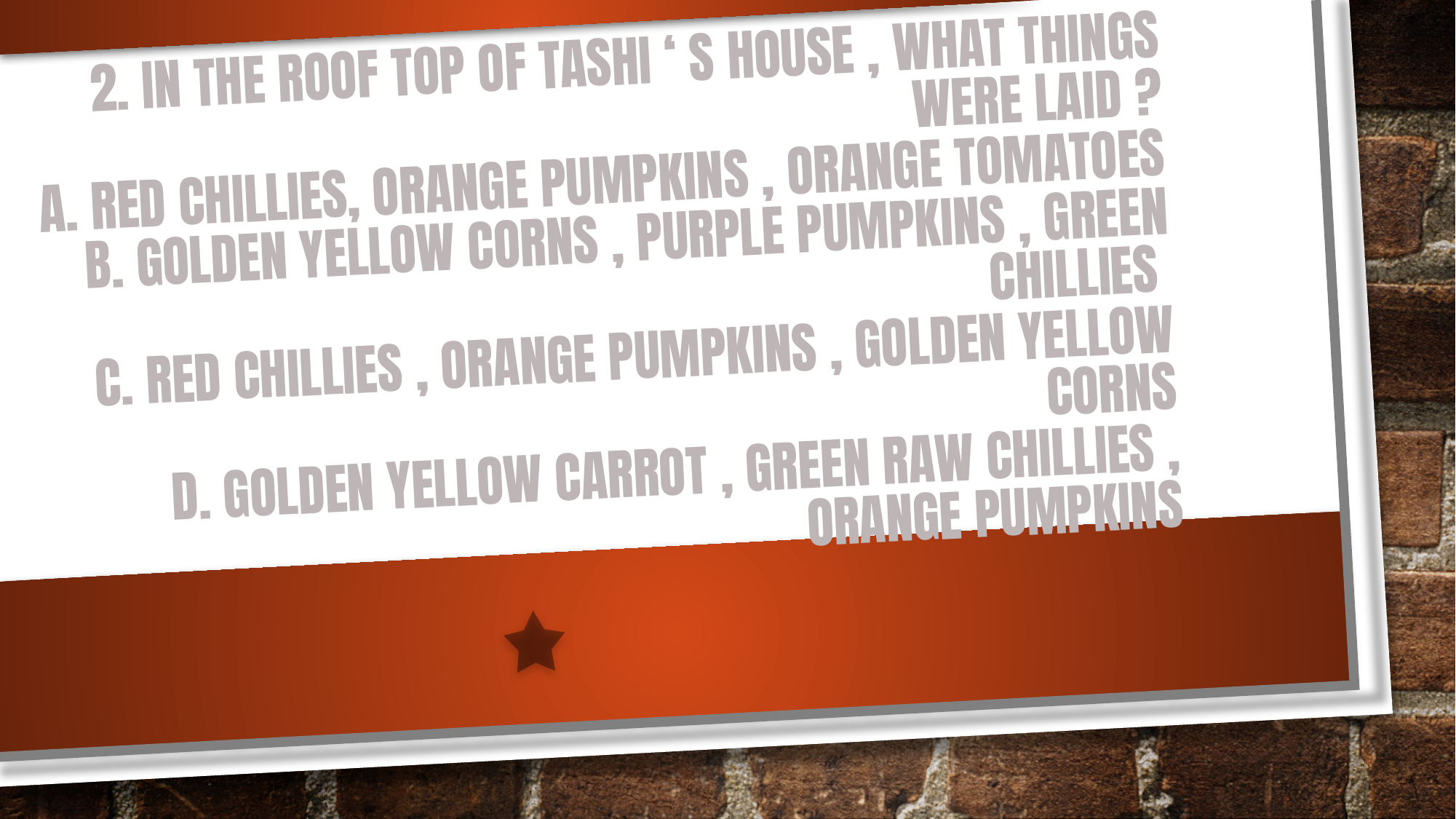

# 2. In the roof top of tashi ‘ s house , what things were laid ? A. red chillies, orange pumpkins , orange tomatoes b. golden yellow corns , purple pumpkins , green chillies c. red chillies , orange pumpkins , golden yellow corns d. golden yellow carrot , green raw chillies , orange pumpkins